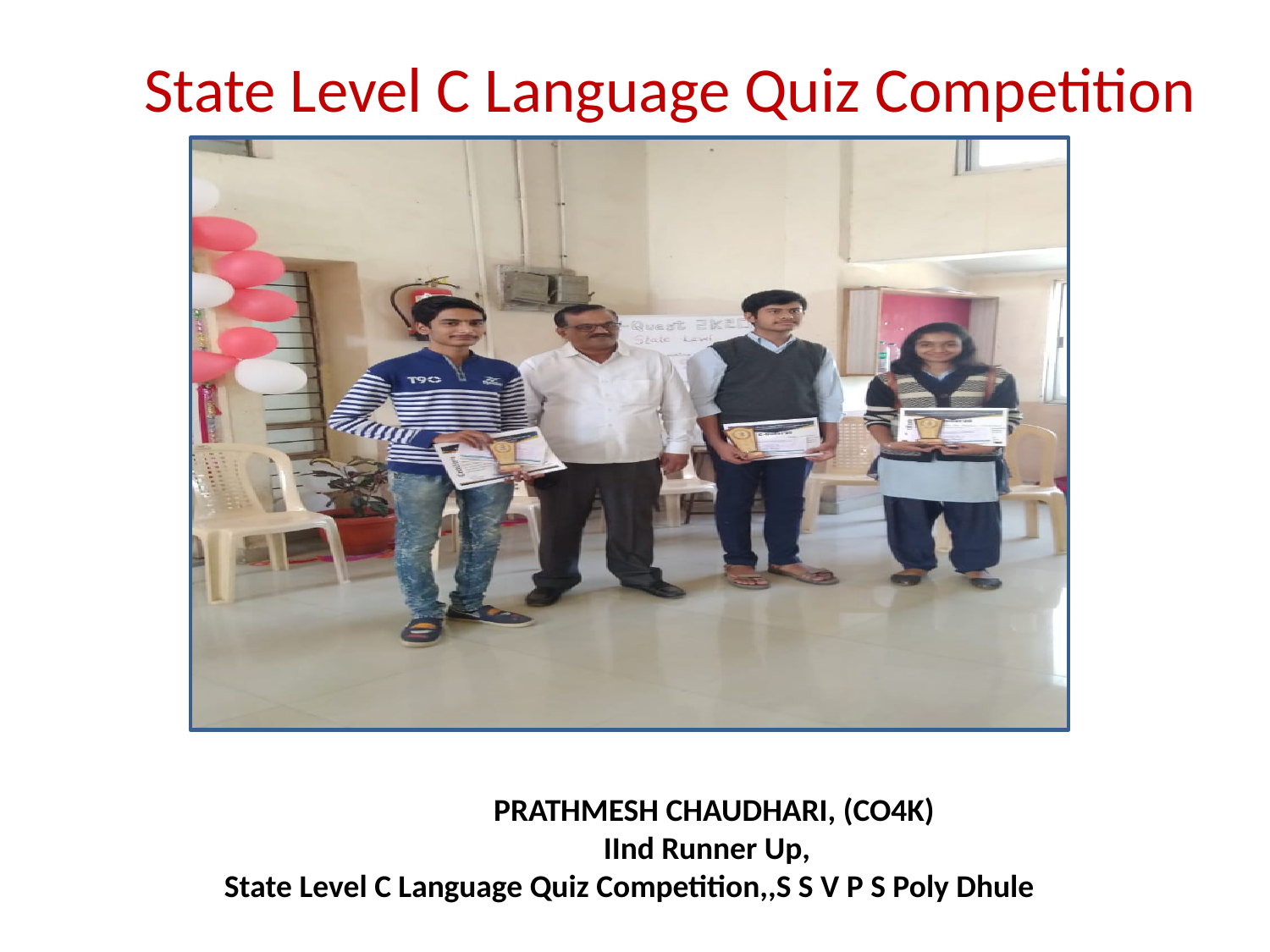

State Level C Language Quiz Competition

PRATHMESH CHAUDHARI, (CO4K)
IInd Runner Up,
State Level C Language Quiz Competition,,S S V P S Poly Dhule